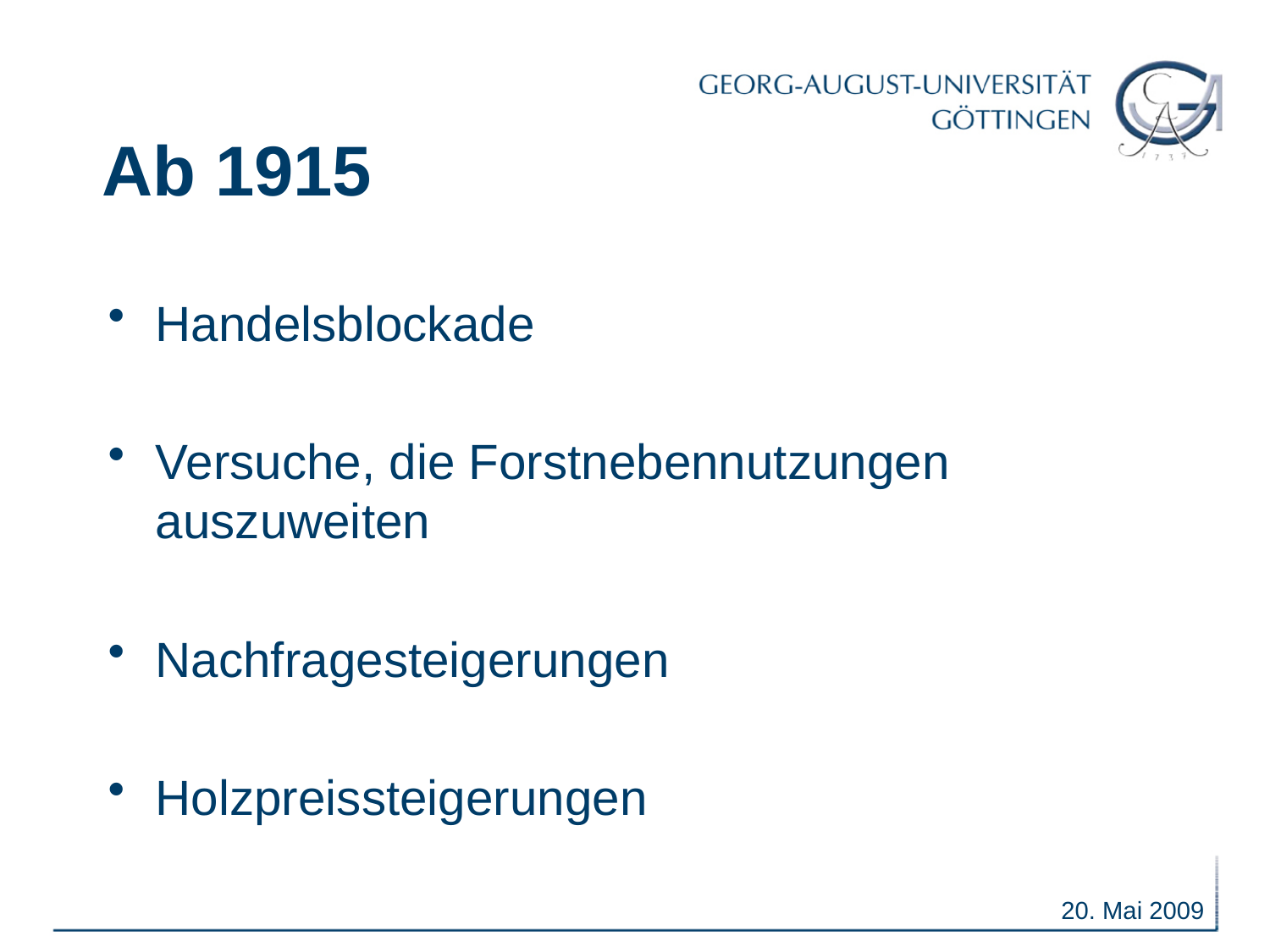

# Ab 1915
Handelsblockade

Versuche, die Forstnebennutzungen auszuweiten

Nachfragesteigerungen

Holzpreissteigerungen
20. Mai 2009